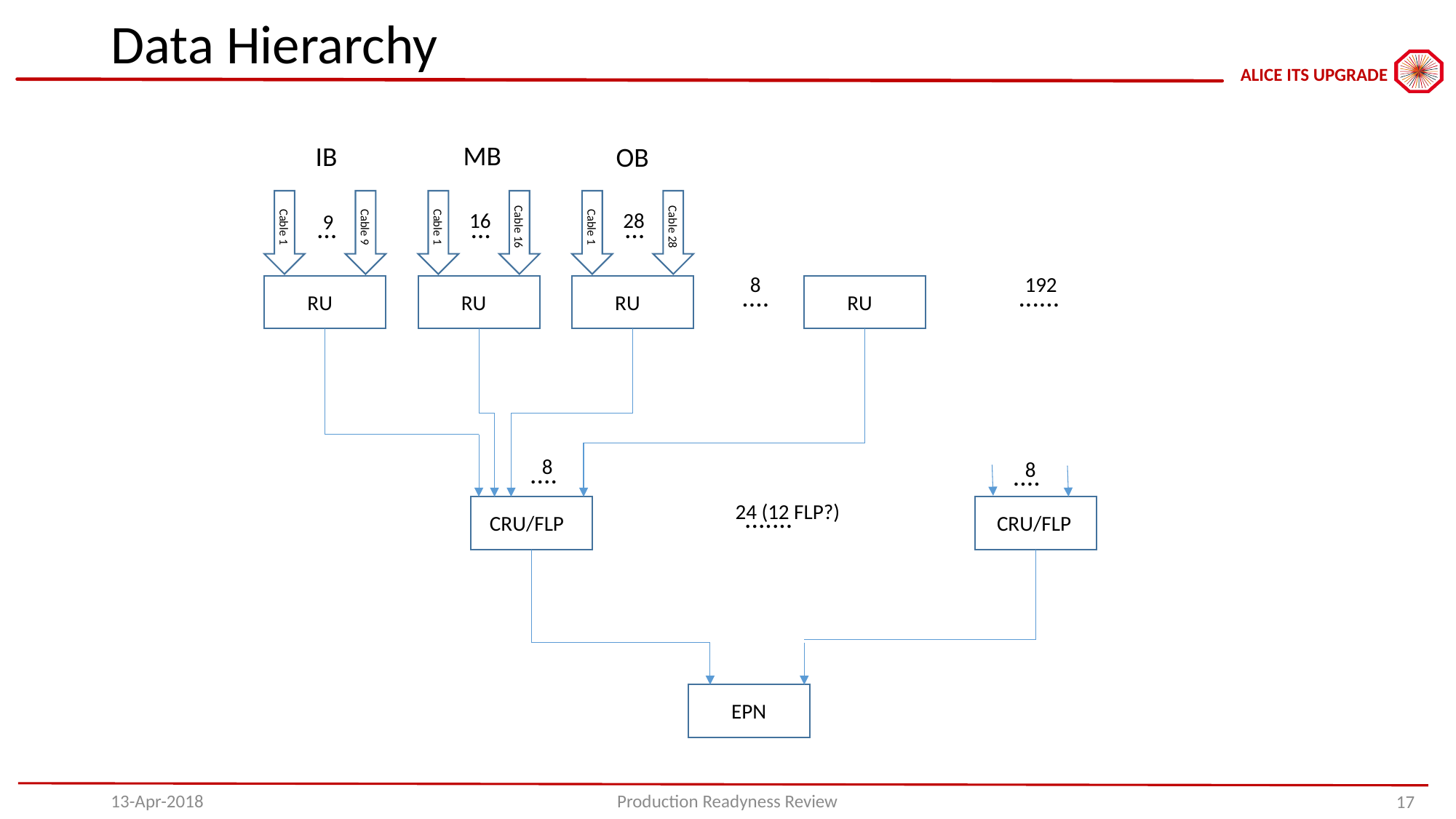

# Data Hierarchy
MB
IB
OB
28
16
9
…
…
…
Cable 1
Cable 9
Cable 1
Cable 16
Cable 1
Cable 28
8
192
....
......

RU

RU

RU

RU
8
8
....
....
24 (12 FLP?)
.......

CRU/FLP

CRU/FLP

EPN
13-Apr-2018
Production Readyness Review
17